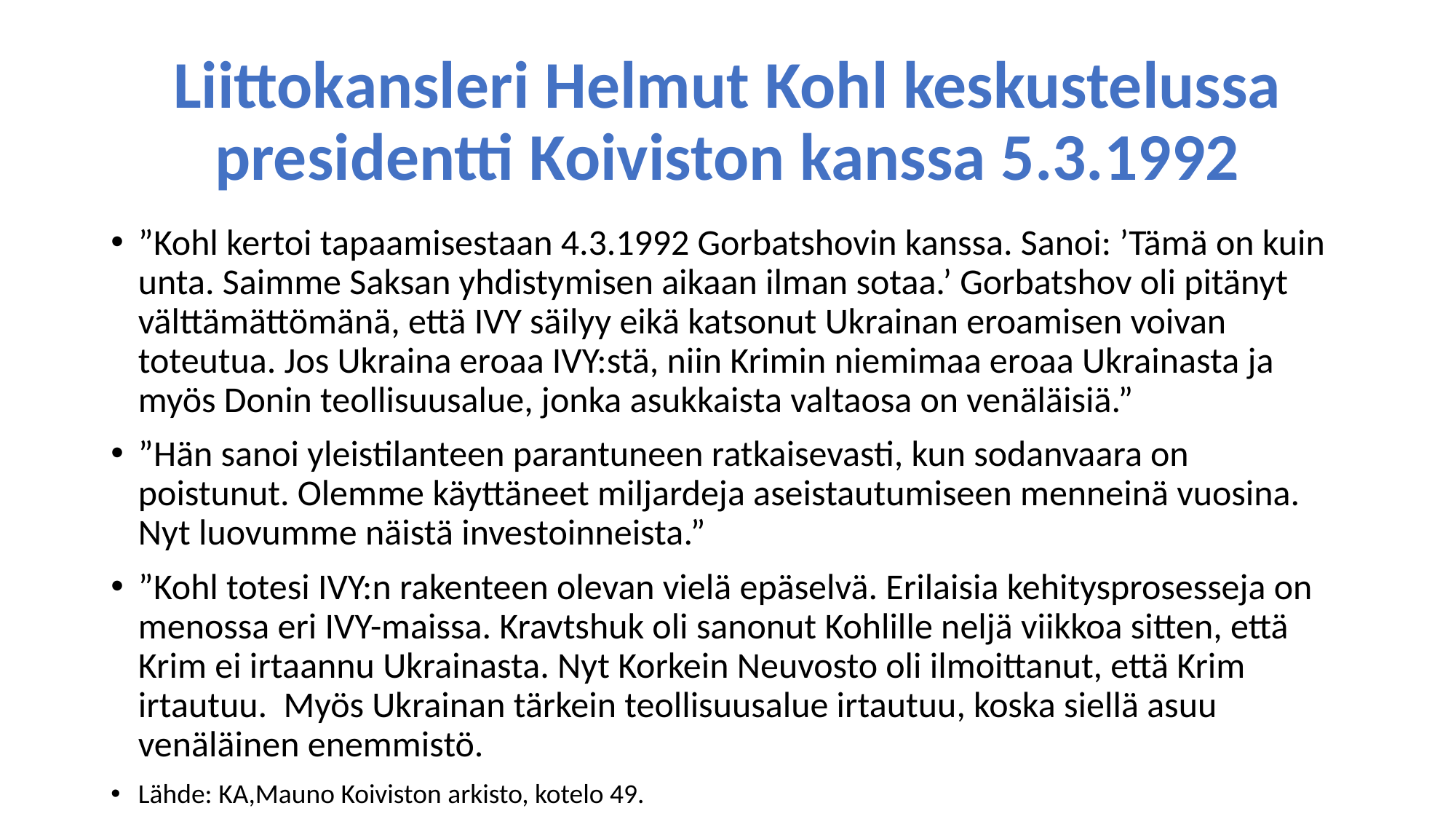

# Liittokansleri Helmut Kohl keskustelussa presidentti Koiviston kanssa 5.3.1992
”Kohl kertoi tapaamisestaan 4.3.1992 Gorbatshovin kanssa. Sanoi: ’Tämä on kuin unta. Saimme Saksan yhdistymisen aikaan ilman sotaa.’ Gorbatshov oli pitänyt välttämättömänä, että IVY säilyy eikä katsonut Ukrainan eroamisen voivan toteutua. Jos Ukraina eroaa IVY:stä, niin Krimin niemimaa eroaa Ukrainasta ja myös Donin teollisuusalue, jonka asukkaista valtaosa on venäläisiä.”
”Hän sanoi yleistilanteen parantuneen ratkaisevasti, kun sodanvaara on poistunut. Olemme käyttäneet miljardeja aseistautumiseen menneinä vuosina. Nyt luovumme näistä investoinneista.”
”Kohl totesi IVY:n rakenteen olevan vielä epäselvä. Erilaisia kehitysprosesseja on menossa eri IVY-maissa. Kravtshuk oli sanonut Kohlille neljä viikkoa sitten, että Krim ei irtaannu Ukrainasta. Nyt Korkein Neuvosto oli ilmoittanut, että Krim irtautuu.  Myös Ukrainan tärkein teollisuusalue irtautuu, koska siellä asuu venäläinen enemmistö.
Lähde: KA,Mauno Koiviston arkisto, kotelo 49.